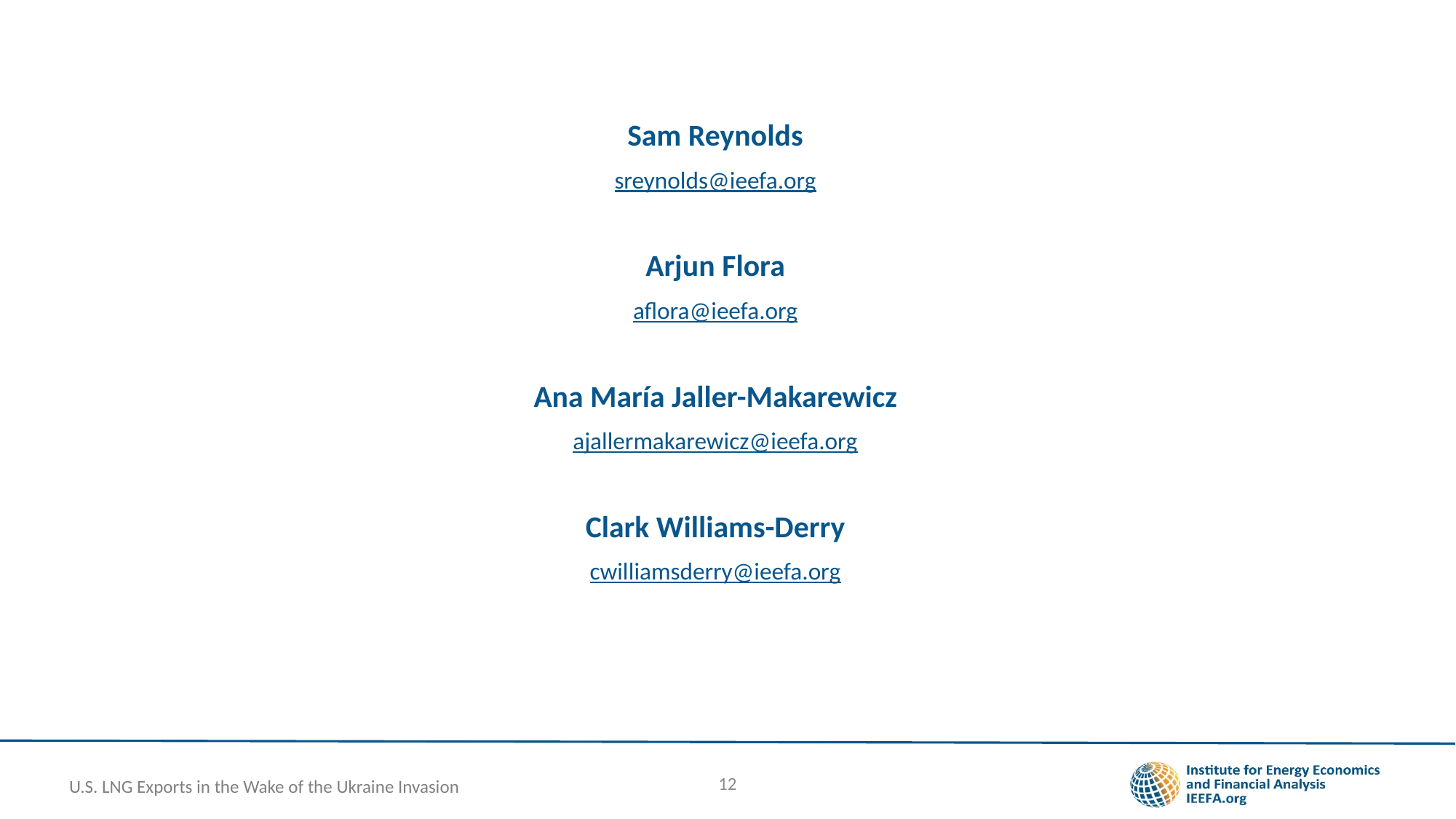

Sam Reynolds
sreynolds@ieefa.org

Arjun Flora
aflora@ieefa.org

Ana María Jaller-Makarewicz
ajallermakarewicz@ieefa.org

Clark Williams-Derry
cwilliamsderry@ieefa.org

12
U.S. LNG Exports in the Wake of the Ukraine Invasion